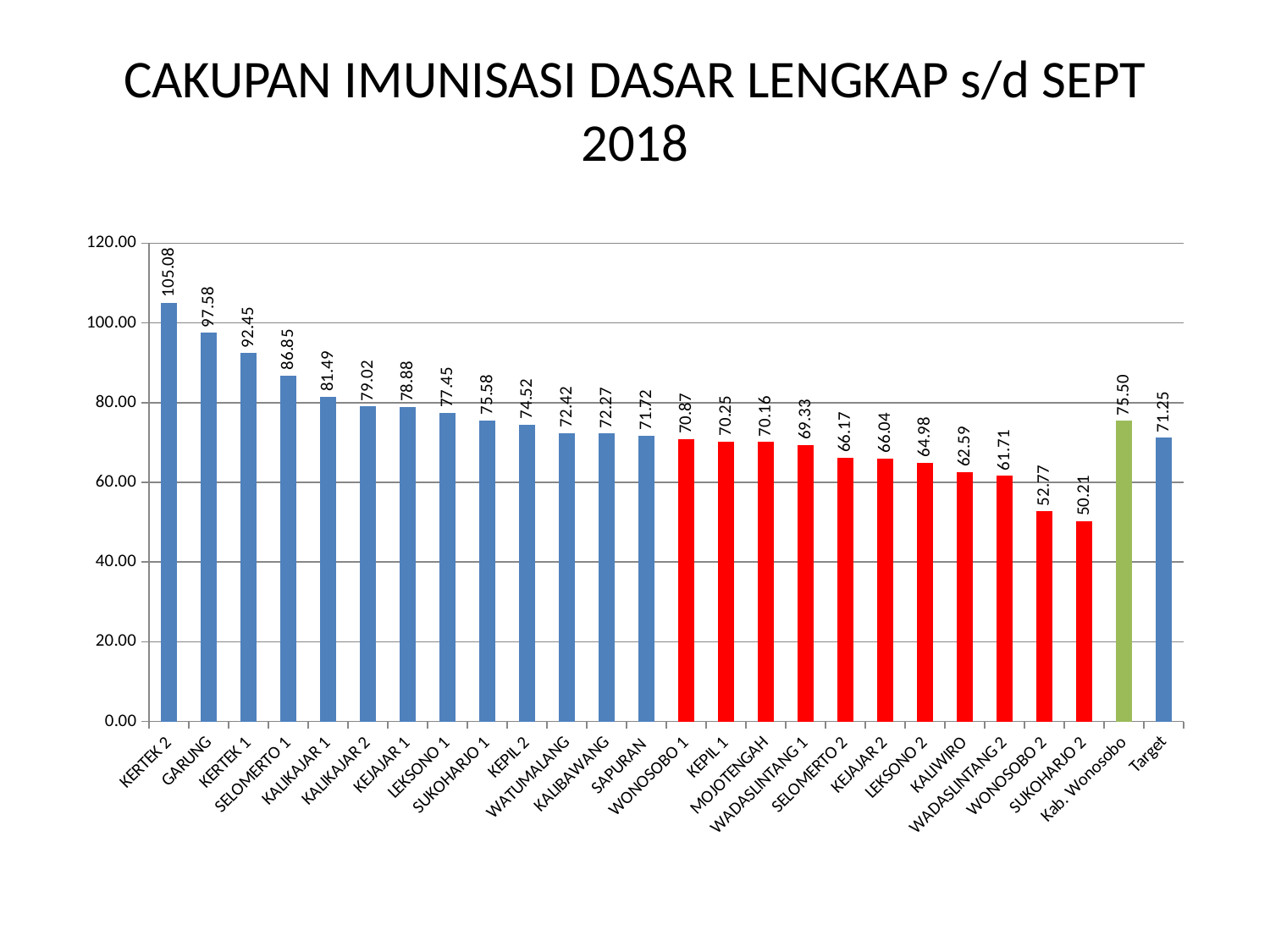

# CAKUPAN IMUNISASI DASAR LENGKAP s/d SEPT 2018

### Chart

| Category |  |
|---|---|
| KERTEK 2 | 105.08474576271188 |
| GARUNG | 97.58269720101782 |
| KERTEK 1 | 92.45283018867923 |
| SELOMERTO 1 | 86.84807256235827 |
| KALIKAJAR 1 | 81.48984198645597 |
| KALIKAJAR 2 | 79.02240325865579 |
| KEJAJAR 1 | 78.87931034482757 |
| LEKSONO 1 | 77.44874715261957 |
| SUKOHARJO 1 | 75.57603686635942 |
| KEPIL 2 | 74.51612903225806 |
| WATUMALANG | 72.42268041237112 |
| KALIBAWANG | 72.26890756302521 |
| SAPURAN  | 71.72177879133409 |
| WONOSOBO 1 | 70.86684539767647 |
| KEPIL 1 | 70.24647887323943 |
| MOJOTENGAH | 70.16460905349794 |
| WADASLINTANG 1 | 69.33333333333333 |
| SELOMERTO 2 | 66.16541353383457 |
| KEJAJAR 2 | 66.03773584905659 |
| LEKSONO 2 | 64.97695852534562 |
| KALIWIRO | 62.58692628650905 |
| WADASLINTANG 2 | 61.711711711711715 |
| WONOSOBO 2 | 52.767527675276746 |
| SUKOHARJO 2 | 50.21459227467812 |
| Kab. Wonosobo | 75.4961522883759 |
| Target | 71.25 |